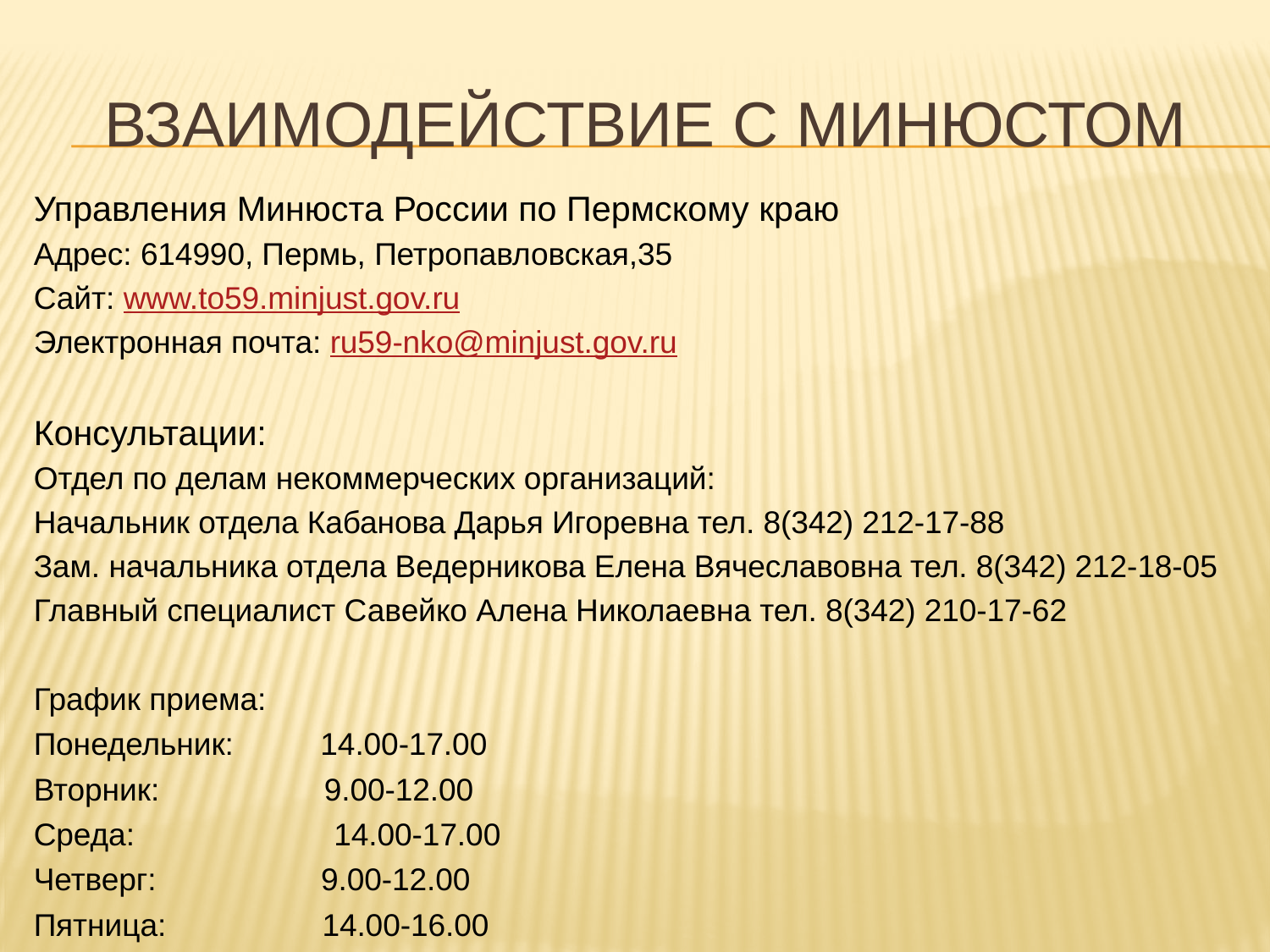

# Взаимодействие с минюстом
Управления Минюста России по Пермскому краю
Адрес: 614990, Пермь, Петропавловская,35
Сайт: www.to59.minjust.gov.ru
Электронная почта: ru59-nkо@minjust.gov.ru

Консультации:
Отдел по делам некоммерческих организаций:
Начальник отдела Кабанова Дарья Игоревна тел. 8(342) 212-17-88
Зам. начальника отдела Ведерникова Елена Вячеславовна тел. 8(342) 212-18-05
Главный специалист Савейко Алена Николаевна тел. 8(342) 210-17-62

График приема:
Понедельник:          14.00-17.00
Вторник:                   9.00-12.00
Среда:                       14.00-17.00
Четверг:                   9.00-12.00
Пятница:                  14.00-16.00